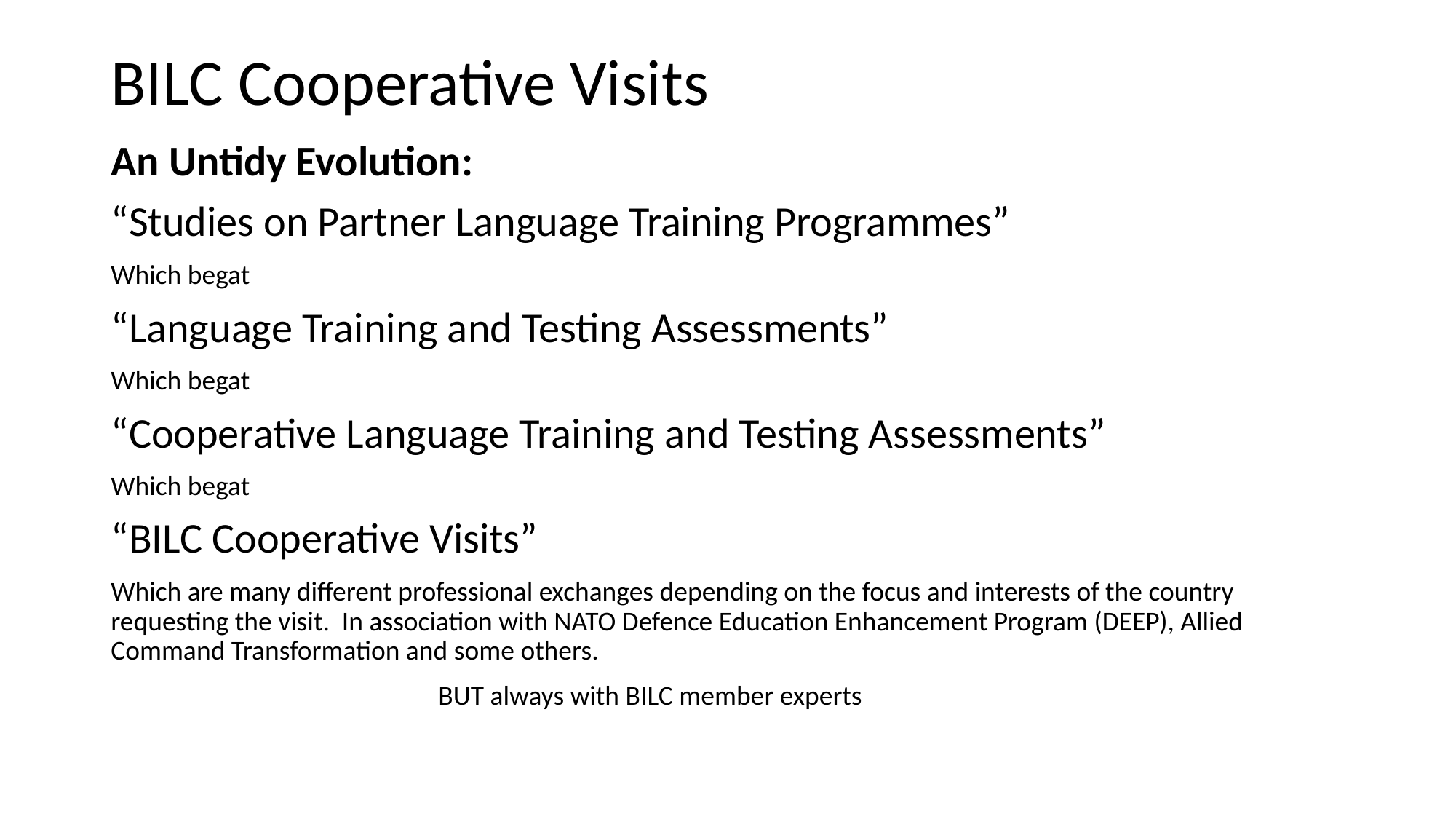

# BILC Cooperative Visits
An Untidy Evolution:
“Studies on Partner Language Training Programmes”
Which begat
“Language Training and Testing Assessments”
Which begat
“Cooperative Language Training and Testing Assessments”
Which begat
“BILC Cooperative Visits”
Which are many different professional exchanges depending on the focus and interests of the country requesting the visit.  In association with NATO Defence Education Enhancement Program (DEEP), Allied Command Transformation and some others.
			BUT always with BILC member experts